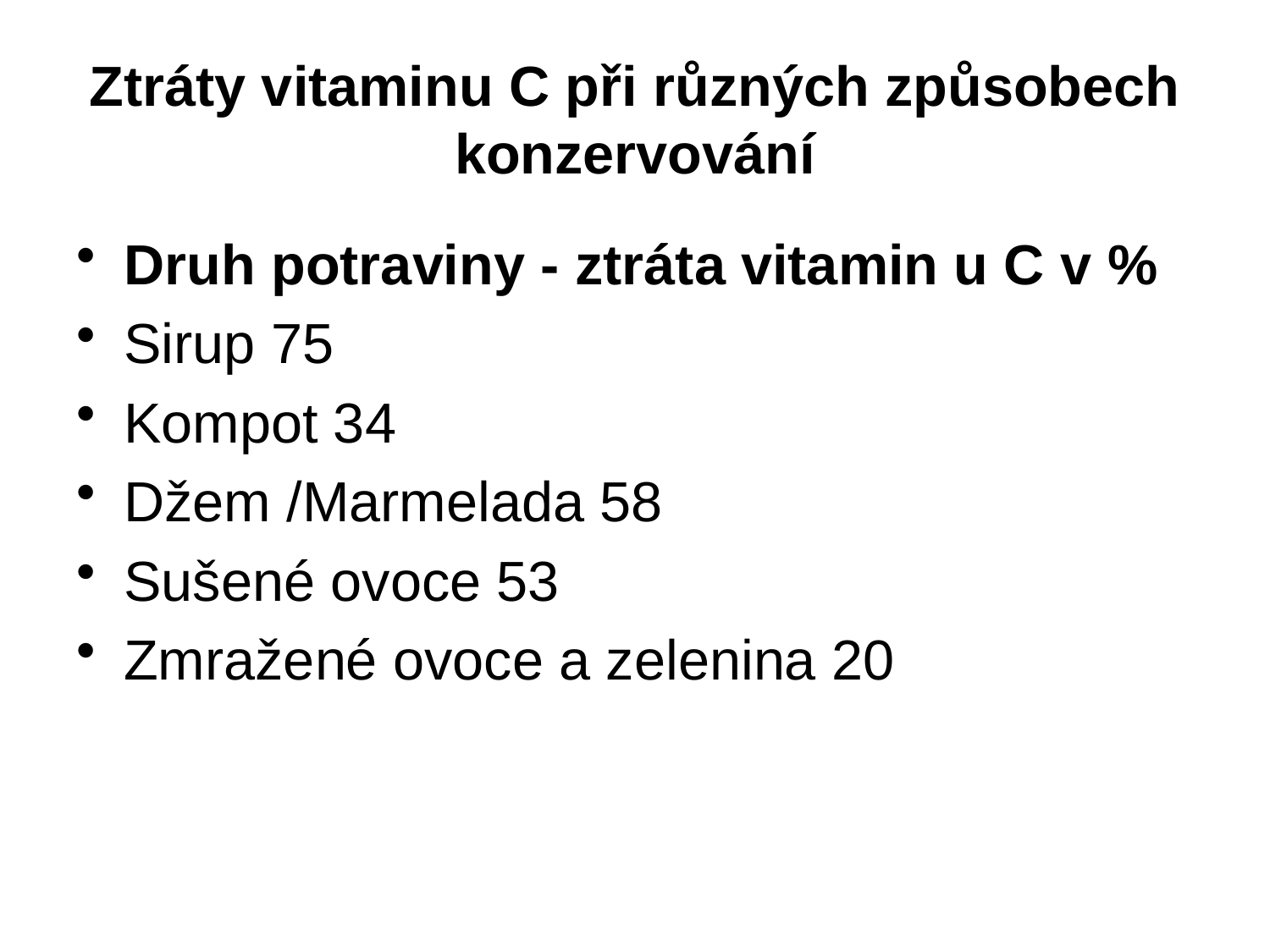

# Ztráty vitaminu C při různých způsobech konzervování
Druh potraviny - ztráta vitamin u C v %
Sirup 75
Kompot 34
Džem /Marmelada 58
Sušené ovoce 53
Zmražené ovoce a zelenina 20